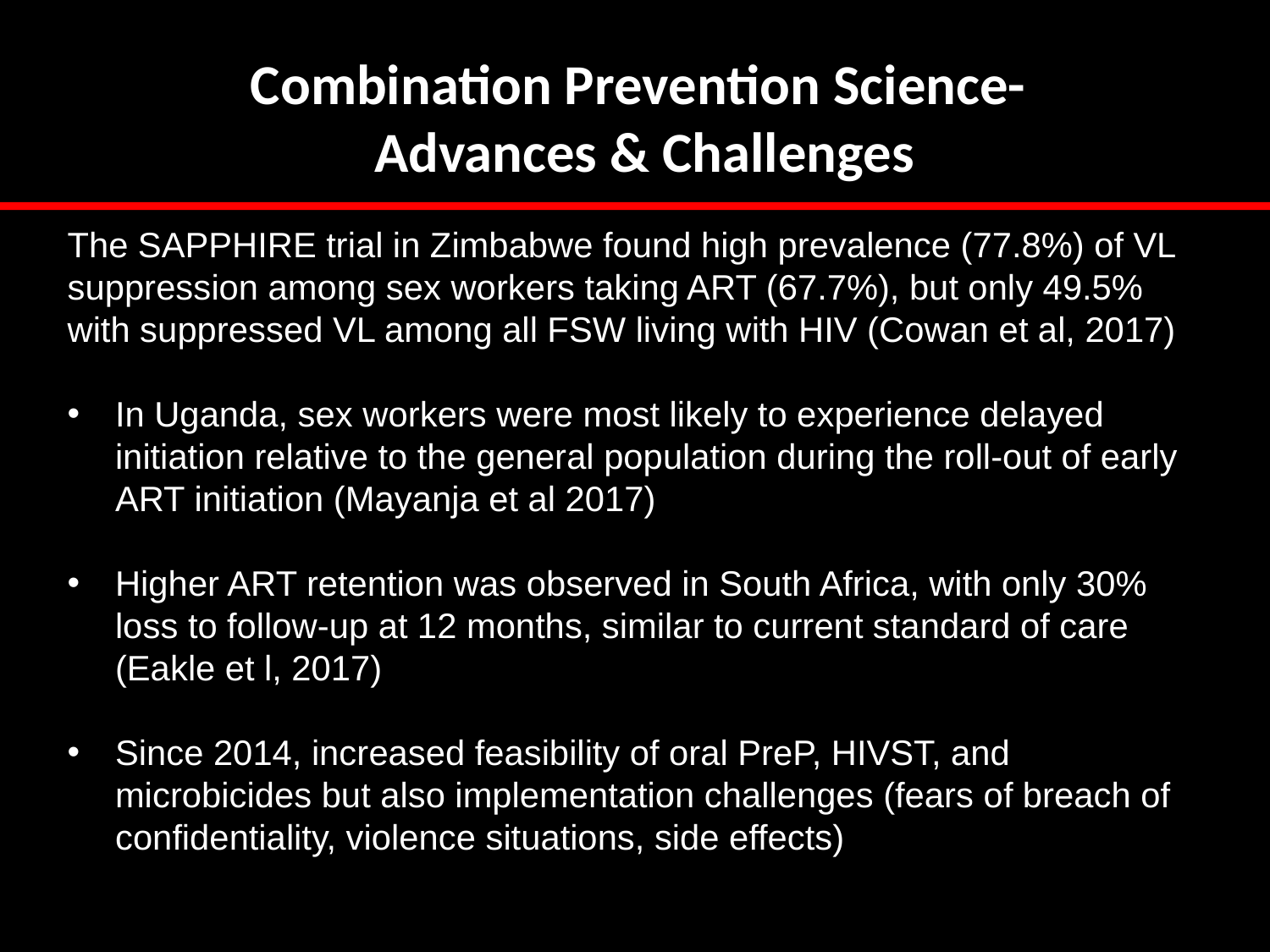

# Combination Prevention Science- Advances & Challenges

The SAPPHIRE trial in Zimbabwe found high prevalence (77.8%) of VL suppression among sex workers taking ART (67.7%), but only 49.5% with suppressed VL among all FSW living with HIV (Cowan et al, 2017)

In Uganda, sex workers were most likely to experience delayed initiation relative to the general population during the roll-out of early ART initiation (Mayanja et al 2017)

Higher ART retention was observed in South Africa, with only 30% loss to follow-up at 12 months, similar to current standard of care (Eakle et l, 2017)

Since 2014, increased feasibility of oral PreP, HIVST, and microbicides but also implementation challenges (fears of breach of confidentiality, violence situations, side effects)